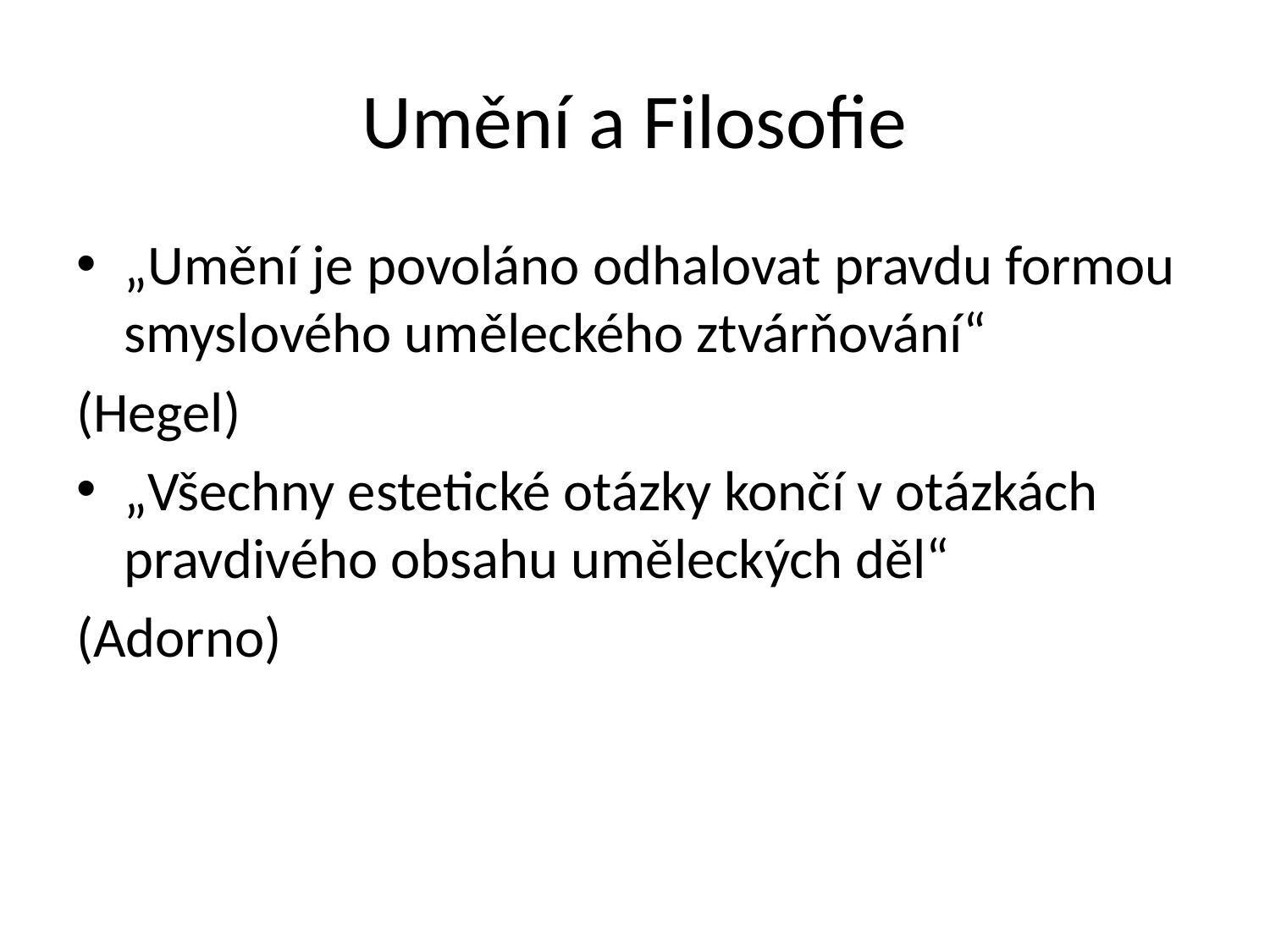

# Umění a Filosofie
„Umění je povoláno odhalovat pravdu formou smyslového uměleckého ztvárňování“
(Hegel)
„Všechny estetické otázky končí v otázkách pravdivého obsahu uměleckých děl“
(Adorno)